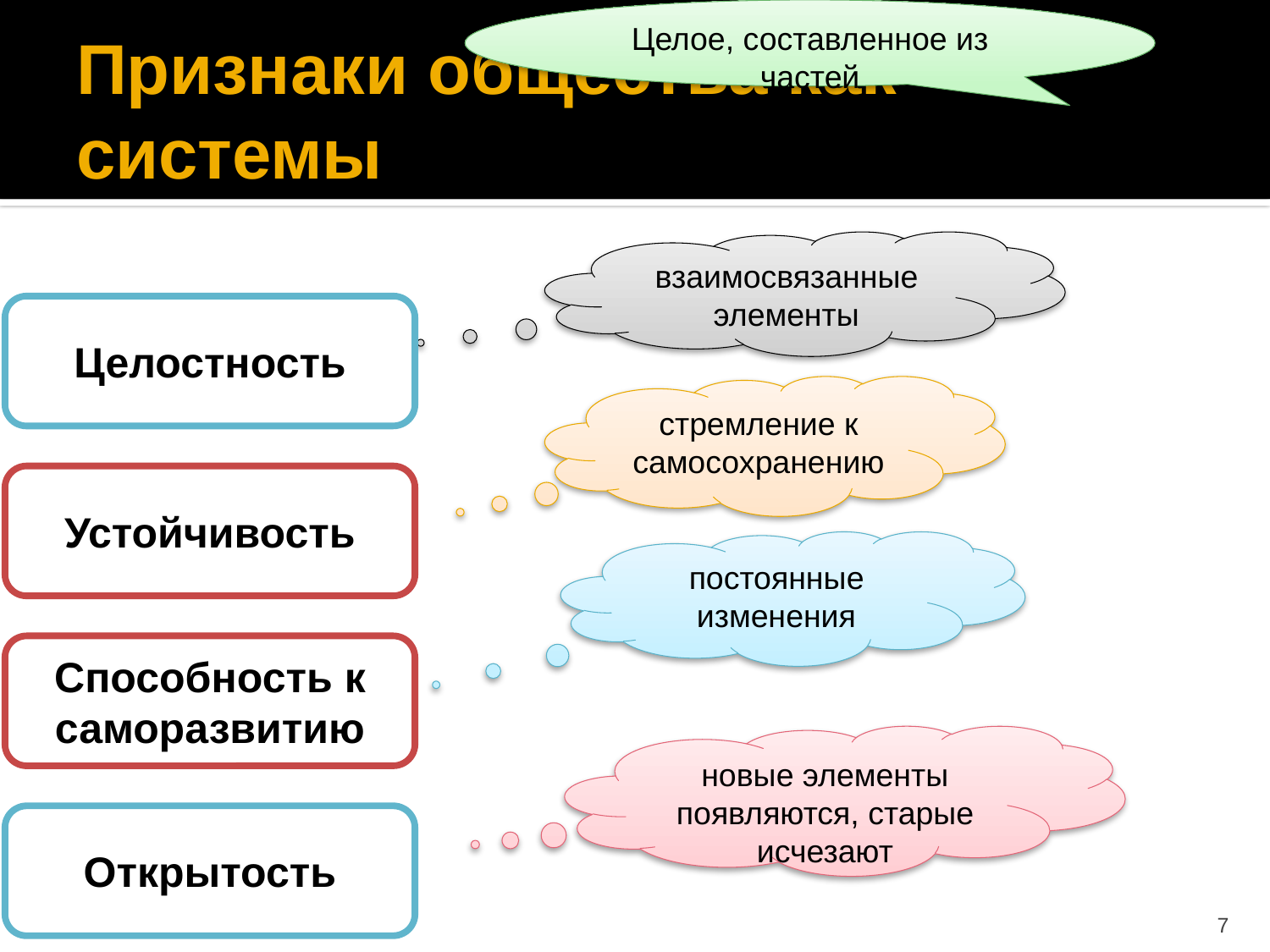

Целое, составленное из частей
# Признаки общества как системы
взаимосвязанные элементы
Целостность
стремление к самосохранению
Устойчивость
постоянные изменения
Способность к саморазвитию
новые элементы появляются, старые исчезают
Открытость
7